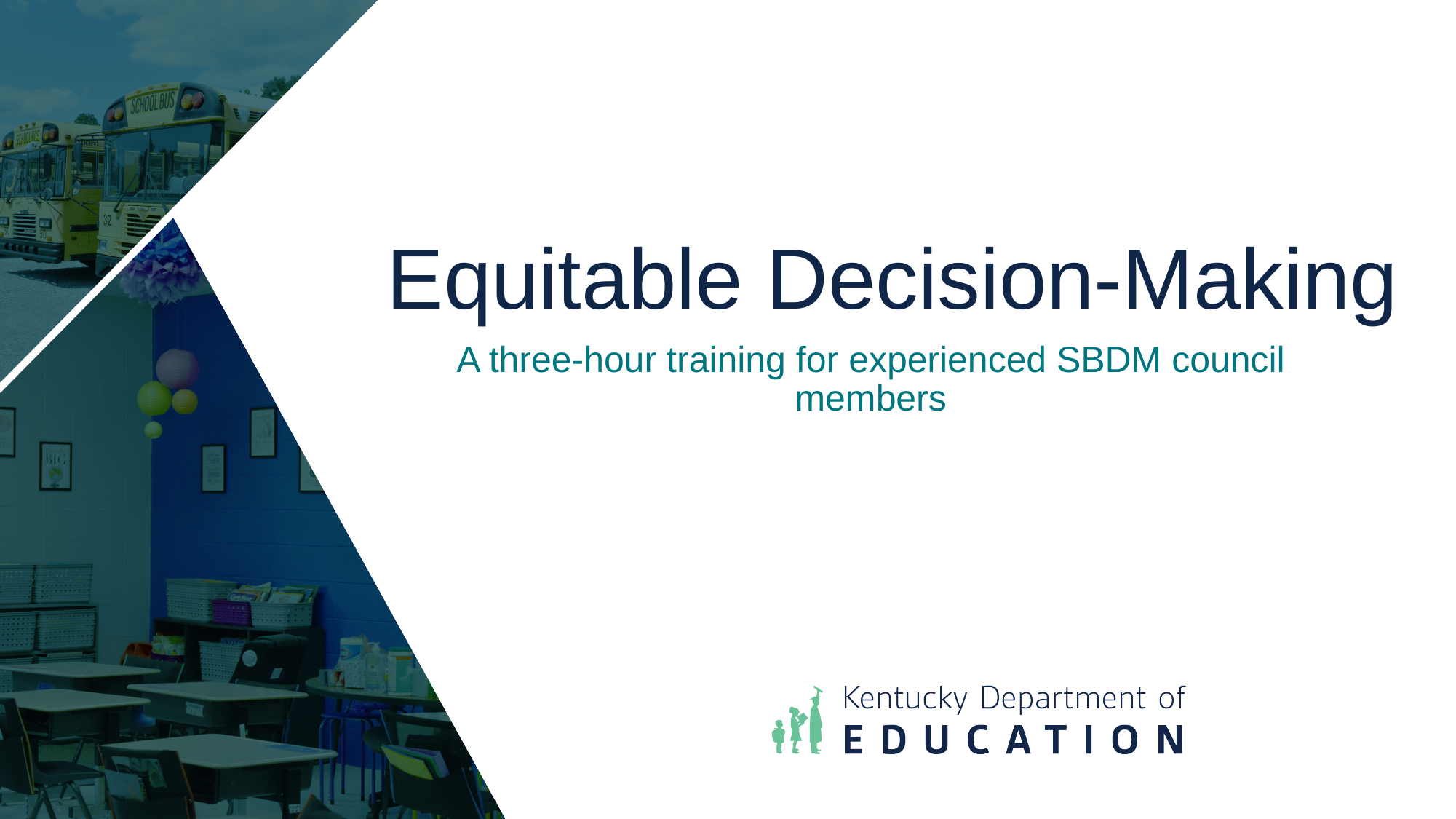

# Equitable Decision-Making
A three-hour training for experienced SBDM council members